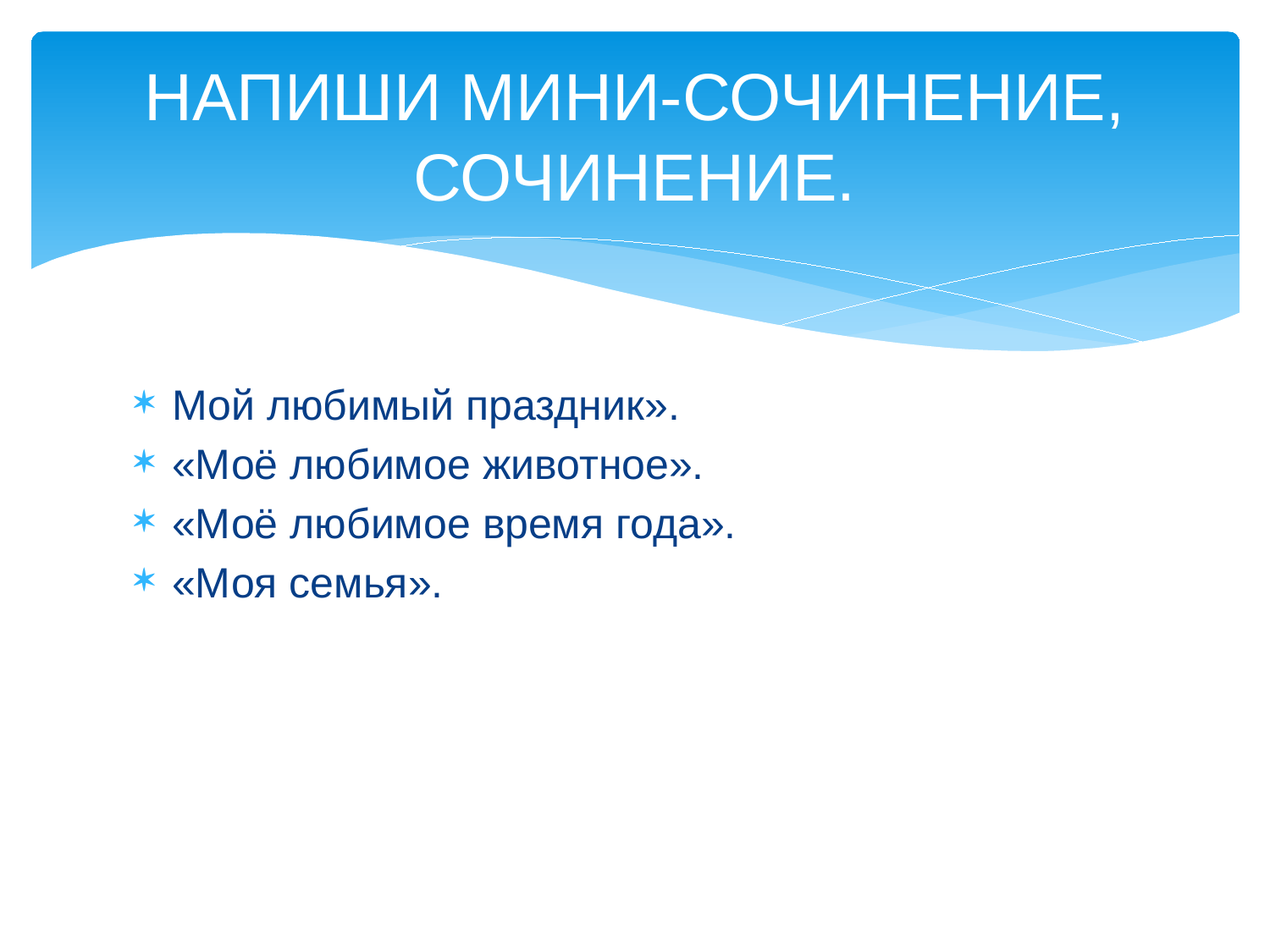

# НАПИШИ МИНИ-СОЧИНЕНИЕ, СОЧИНЕНИЕ.
Мой любимый праздник».
«Моё любимое животное».
«Моё любимое время года».
«Моя семья».